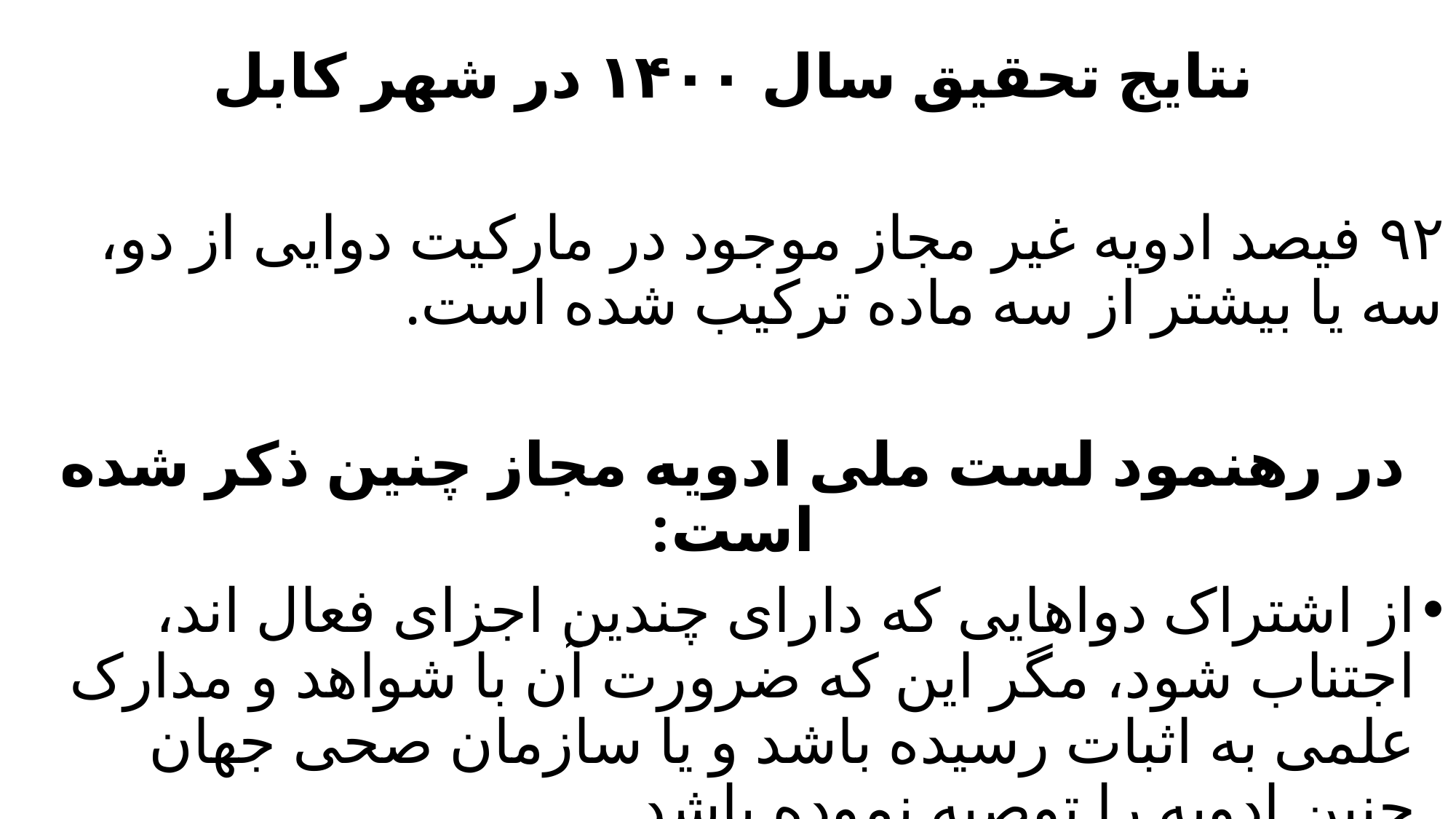

نتایج تحقیق سال ۱۴۰۰ در شهر کابل

۹۲ فیصد ادویه غیر مجاز موجود در مارکیت دوایی از دو، سه یا بیشتر از سه ماده ترکیب شده است.

در رهنمود لست ملی ادویه مجاز چنین ذکر شده است:
از اشتراک دواهایی که دارای چندین اجزای فعال اند، اجتناب شود، مگر این که ضرورت آن با شواهد و مدارک علمی به اثبات رسیده باشد و یا سازمان صحی جهان چنین ادویه را توصیه نموده باشد.